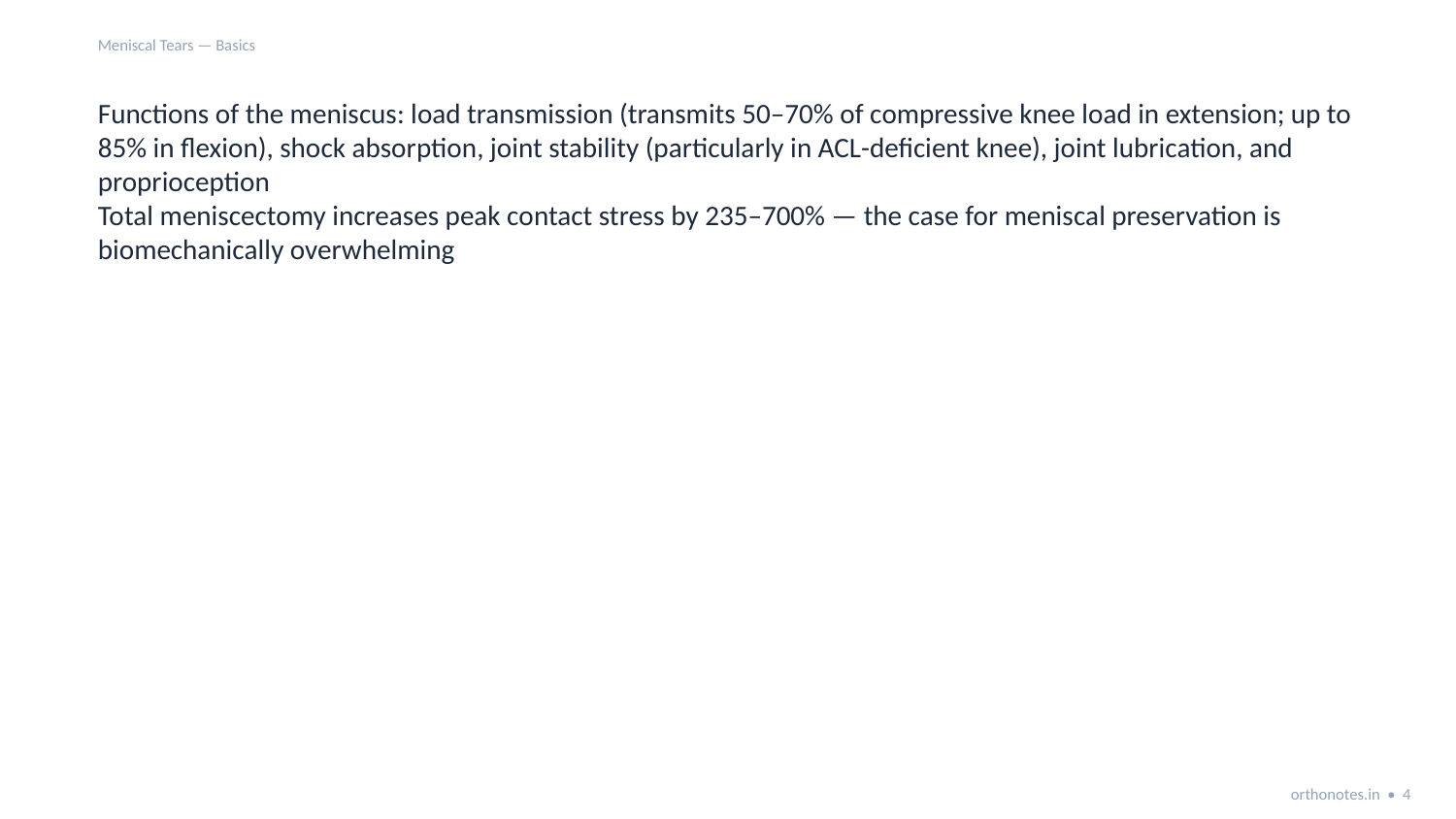

Meniscal Tears — Basics
Functions of the meniscus: load transmission (transmits 50–70% of compressive knee load in extension; up to 85% in flexion), shock absorption, joint stability (particularly in ACL-deficient knee), joint lubrication, and proprioception
Total meniscectomy increases peak contact stress by 235–700% — the case for meniscal preservation is biomechanically overwhelming
orthonotes.in  •  4